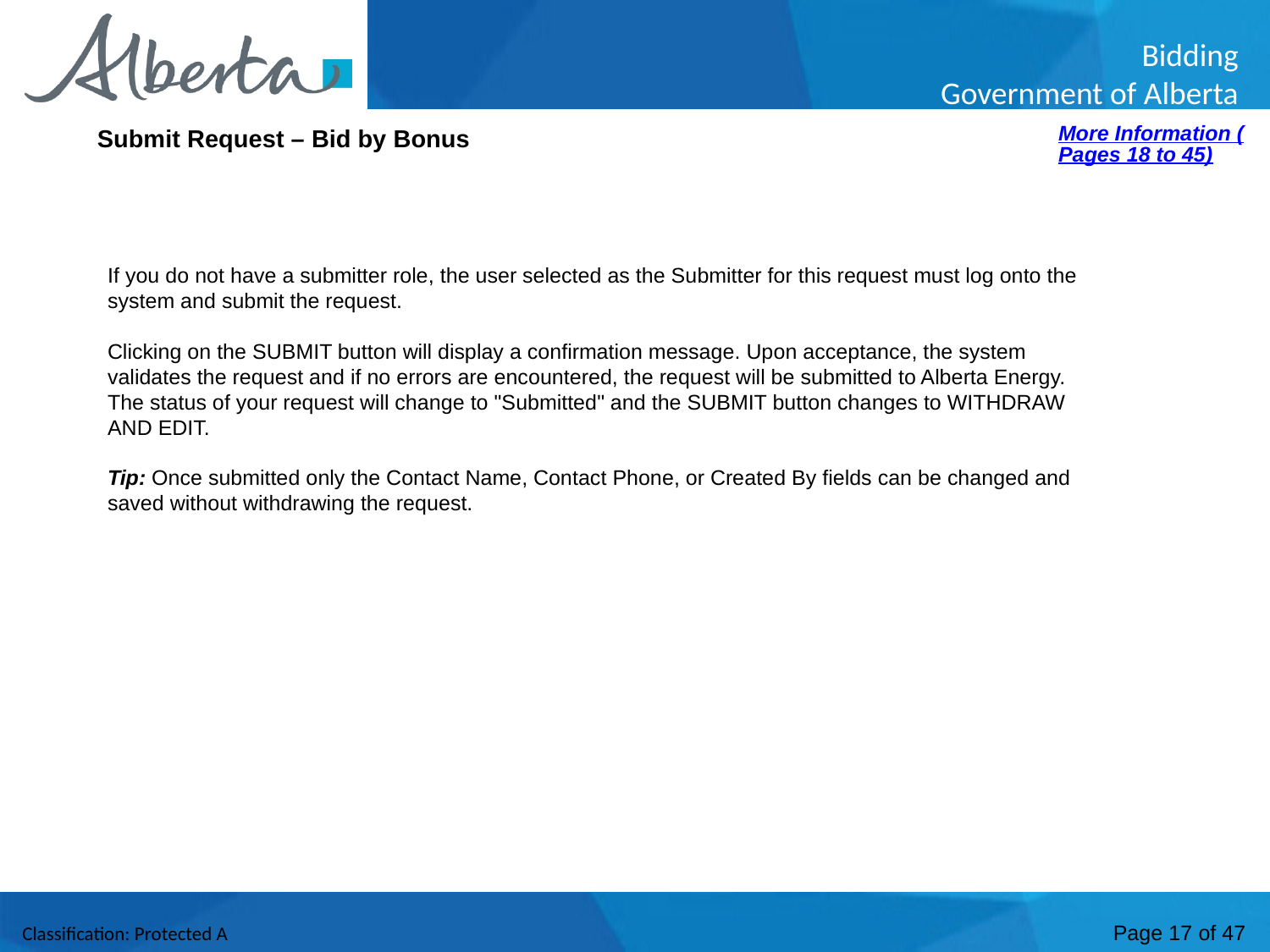

Submit Request – Bid by Bonus
More Information (Pages 18 to 45)
If you do not have a submitter role, the user selected as the Submitter for this request must log onto the system and submit the request.
Clicking on the SUBMIT button will display a confirmation message. Upon acceptance, the system validates the request and if no errors are encountered, the request will be submitted to Alberta Energy. The status of your request will change to "Submitted" and the SUBMIT button changes to WITHDRAW AND EDIT.
Tip: Once submitted only the Contact Name, Contact Phone, or Created By fields can be changed and saved without withdrawing the request.